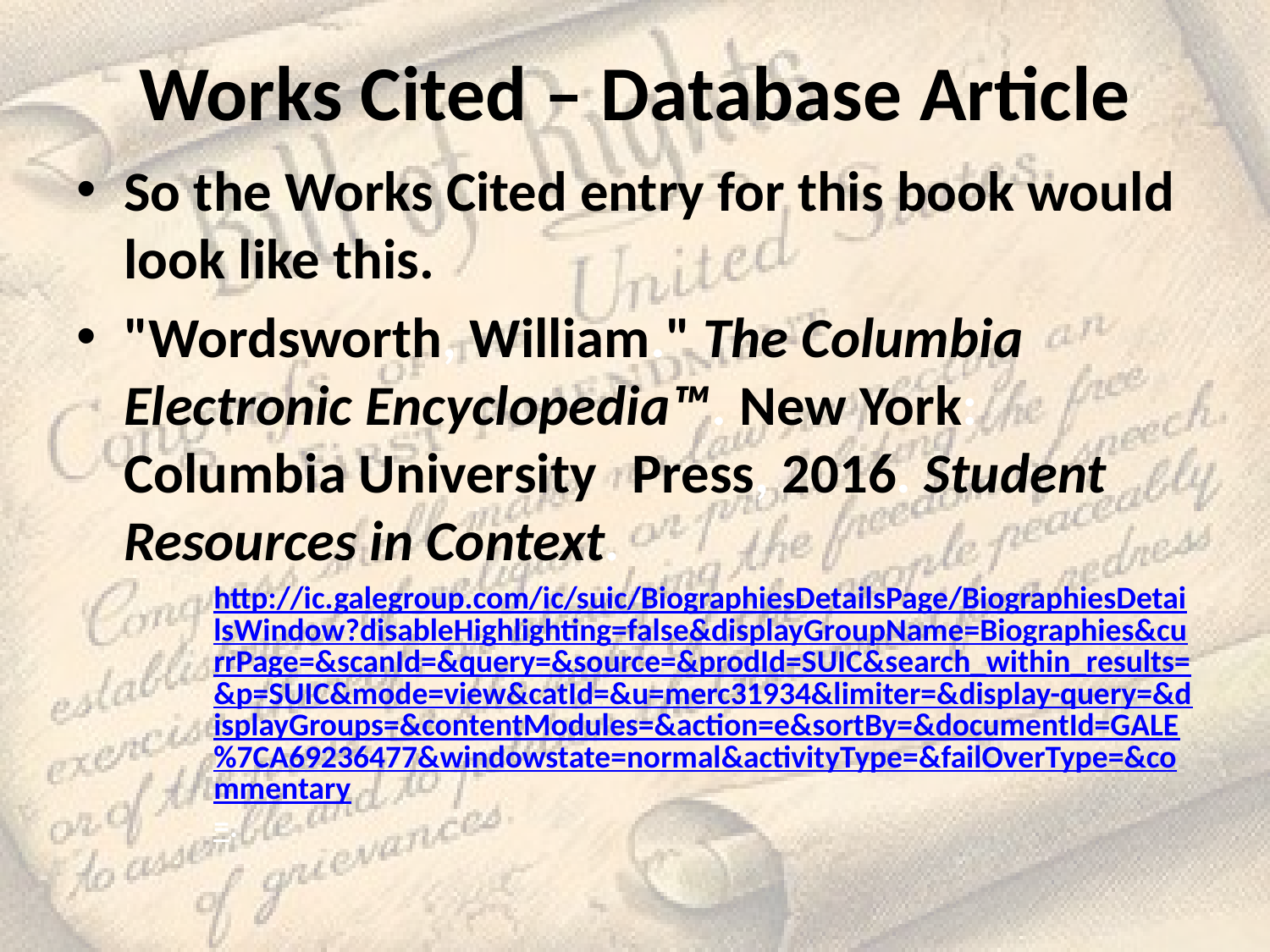

# Works Cited – Database Article
So the Works Cited entry for this book would look like this.
"Wordsworth, William." The Columbia 	Electronic Encyclopedia™. New York: 	Columbia University 	Press, 2016. Student 	Resources in Context.

http://ic.galegroup.com/ic/suic/BiographiesDetailsPage/BiographiesDetailsWindow?disableHighlighting=false&displayGroupName=Biographies&currPage=&scanId=&query=&source=&prodId=SUIC&search_within_results=&p=SUIC&mode=view&catId=&u=merc31934&limiter=&display-query=&displayGroups=&contentModules=&action=e&sortBy=&documentId=GALE%7CA69236477&windowstate=normal&activityType=&failOverType=&commentary=.